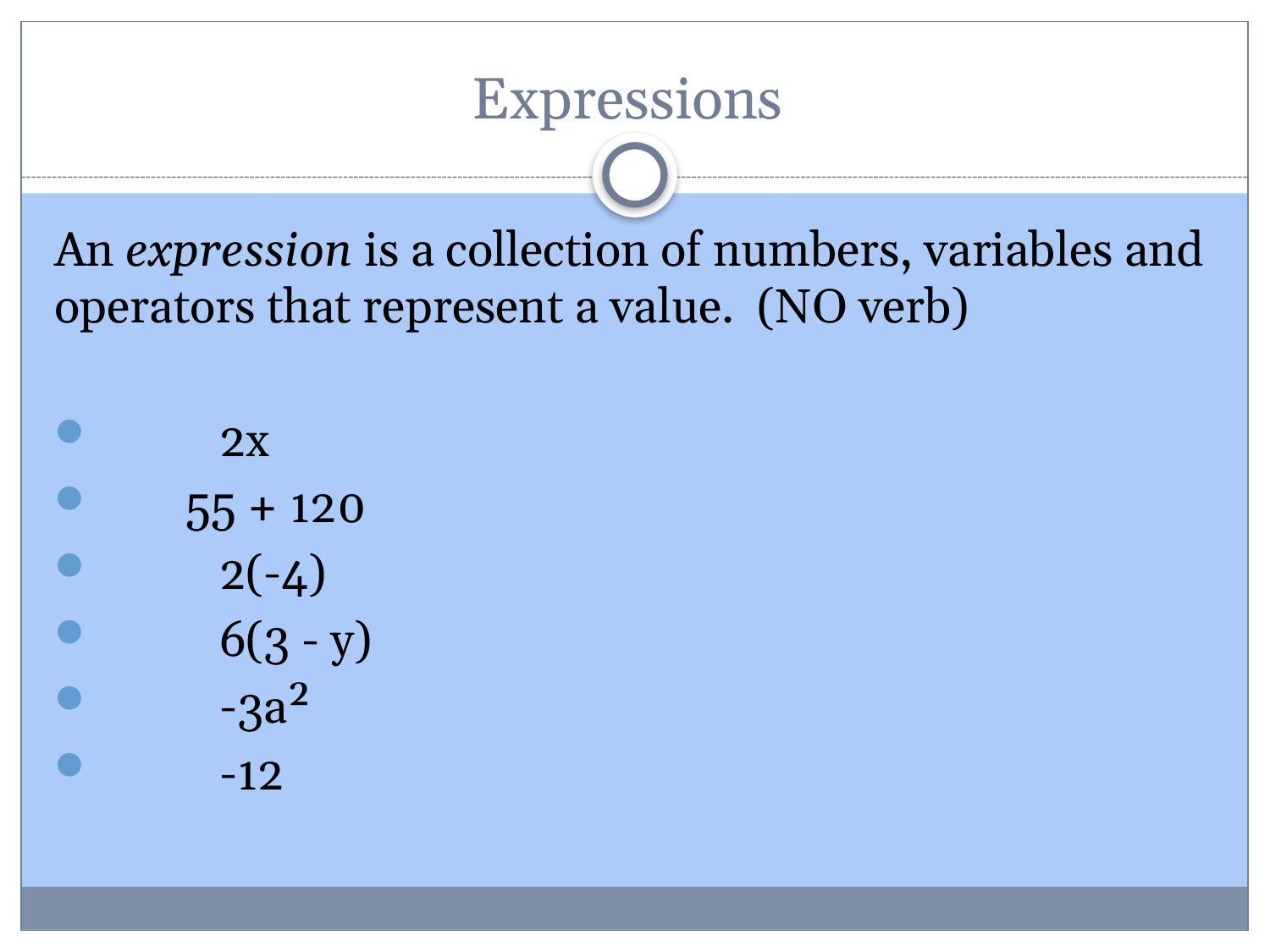

# Expressions
An expression is a collection of numbers, variables and operators that represent a value.  (NO verb)

	2x
        55 + 120
	2(-4)
	6(3 - y)
	-3a²
   	-12